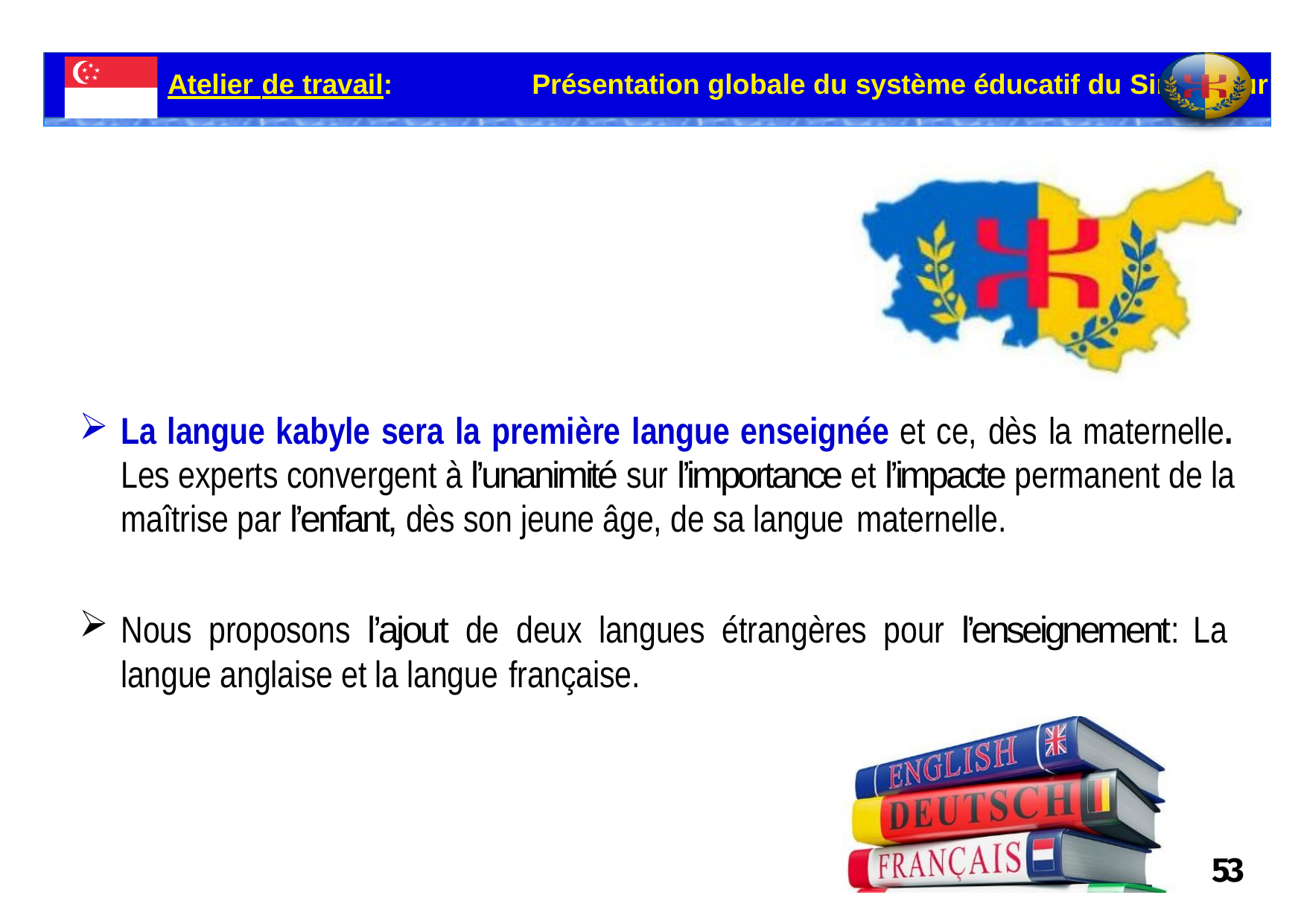

Atelier de travail:	Présentation globale du système éducatif du Singapour

La langue kabyle sera la première langue enseignée et ce, dès la maternelle.  Les experts convergent à l’unanimité sur l’importance et l’impacte permanent de la  maîtrise par l’enfant, dès son jeune âge, de sa langue maternelle.

Nous proposons l’ajout de deux langues étrangères pour l’enseignement: La  langue anglaise et la langue française.

53